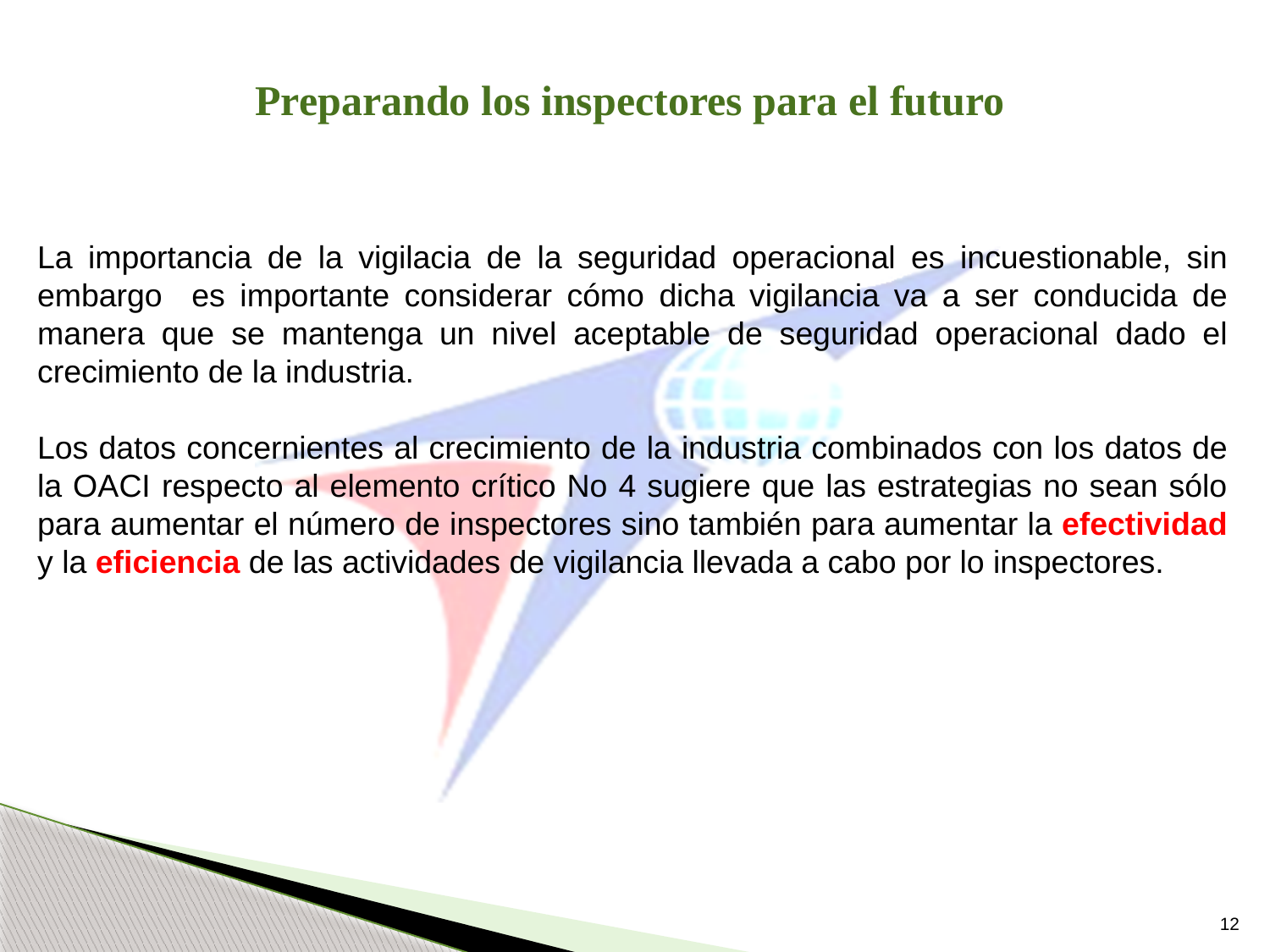

Preparando los inspectores para el futuro

La importancia de la vigilacia de la seguridad operacional es incuestionable, sin embargo  es importante considerar cómo dicha vigilancia va a ser conducida de manera que se mantenga un nivel aceptable de seguridad operacional dado el crecimiento de la industria.

Los datos concernientes al crecimiento de la industria combinados con los datos de la OACI respecto al elemento crítico No 4 sugiere que las estrategias no sean sólo para aumentar el número de inspectores sino también para aumentar la efectividad y la eficiencia de las actividades de vigilancia llevada a cabo por lo inspectores.
12